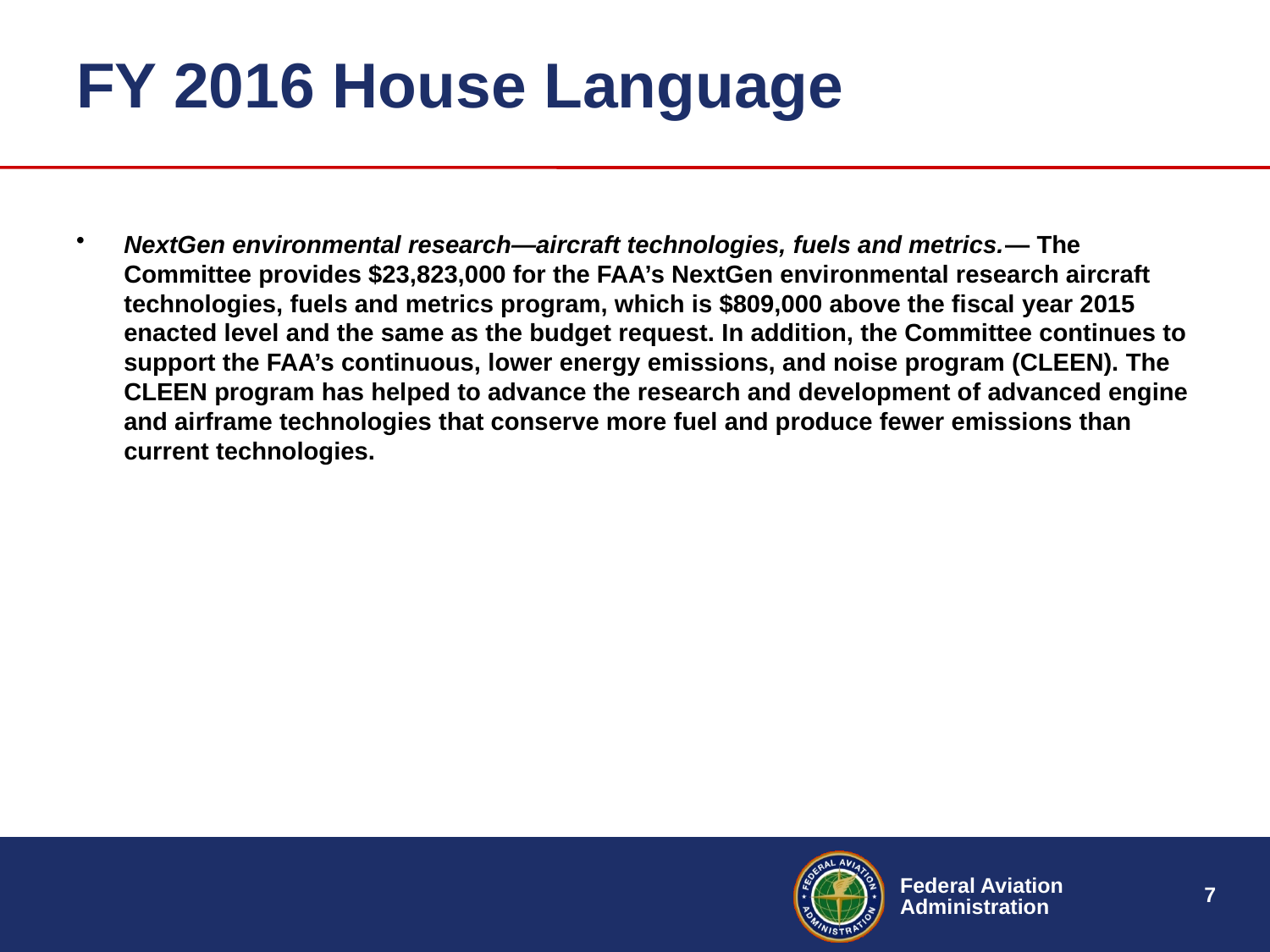

# FY 2016 House Language
NextGen environmental research—aircraft technologies, fuels and metrics.— The Committee provides $23,823,000 for the FAA’s NextGen environmental research aircraft technologies, fuels and metrics program, which is $809,000 above the fiscal year 2015 enacted level and the same as the budget request. In addition, the Committee continues to support the FAA’s continuous, lower energy emissions, and noise program (CLEEN). The CLEEN program has helped to advance the research and development of advanced engine and airframe technologies that conserve more fuel and produce fewer emissions than current technologies.